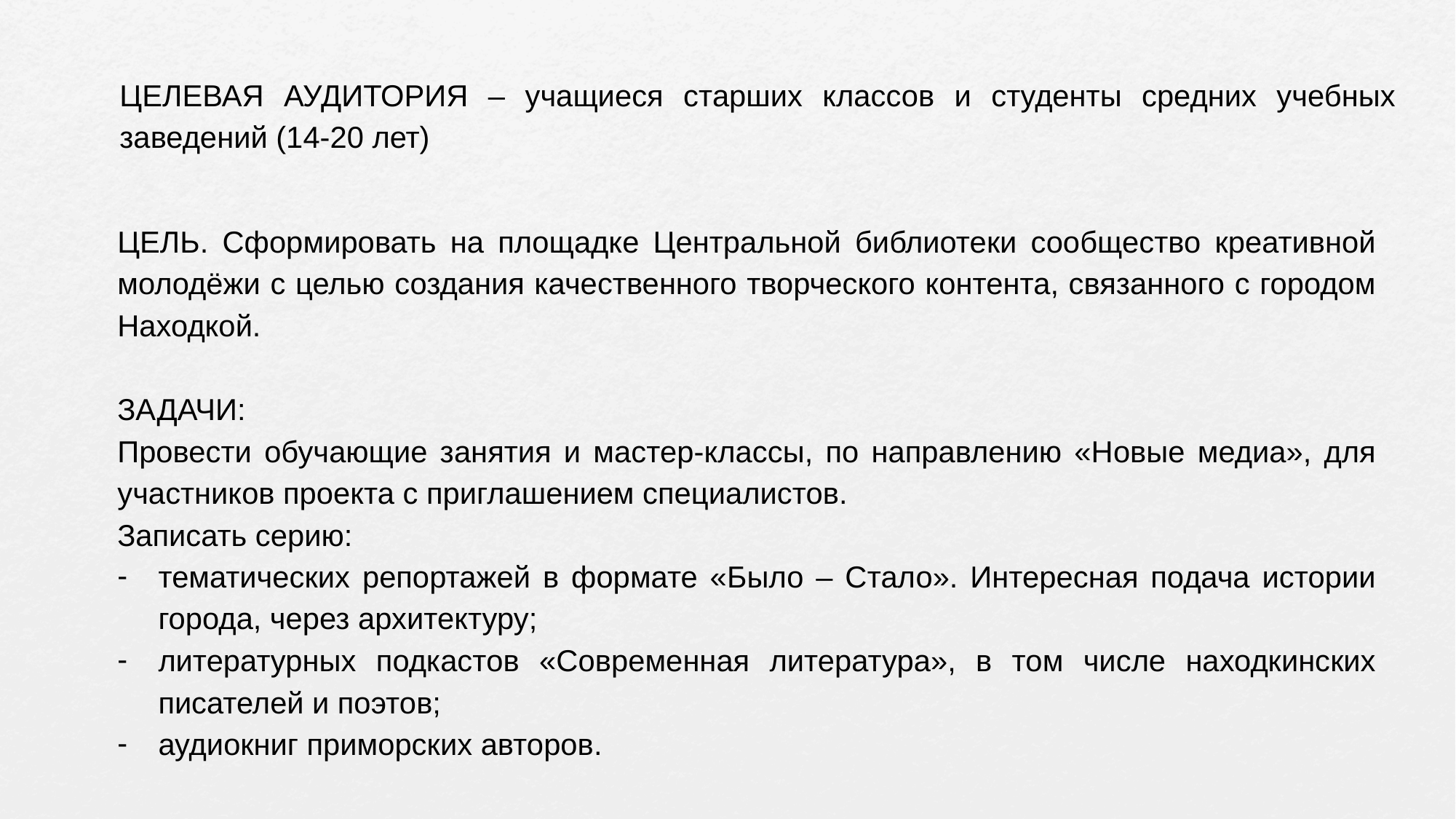

ЦЕЛЕВАЯ АУДИТОРИЯ – учащиеся старших классов и студенты средних учебных заведений (14-20 лет)
ЦЕЛЬ. Сформировать на площадке Центральной библиотеки сообщество креативной молодёжи с целью создания качественного творческого контента, связанного с городом Находкой.

ЗАДАЧИ:
Провести обучающие занятия и мастер-классы, по направлению «Новые медиа», для участников проекта с приглашением специалистов.
Записать серию:
тематических репортажей в формате «Было – Стало». Интересная подача истории города, через архитектуру;
литературных подкастов «Современная литература», в том числе находкинских писателей и поэтов;
аудиокниг приморских авторов.